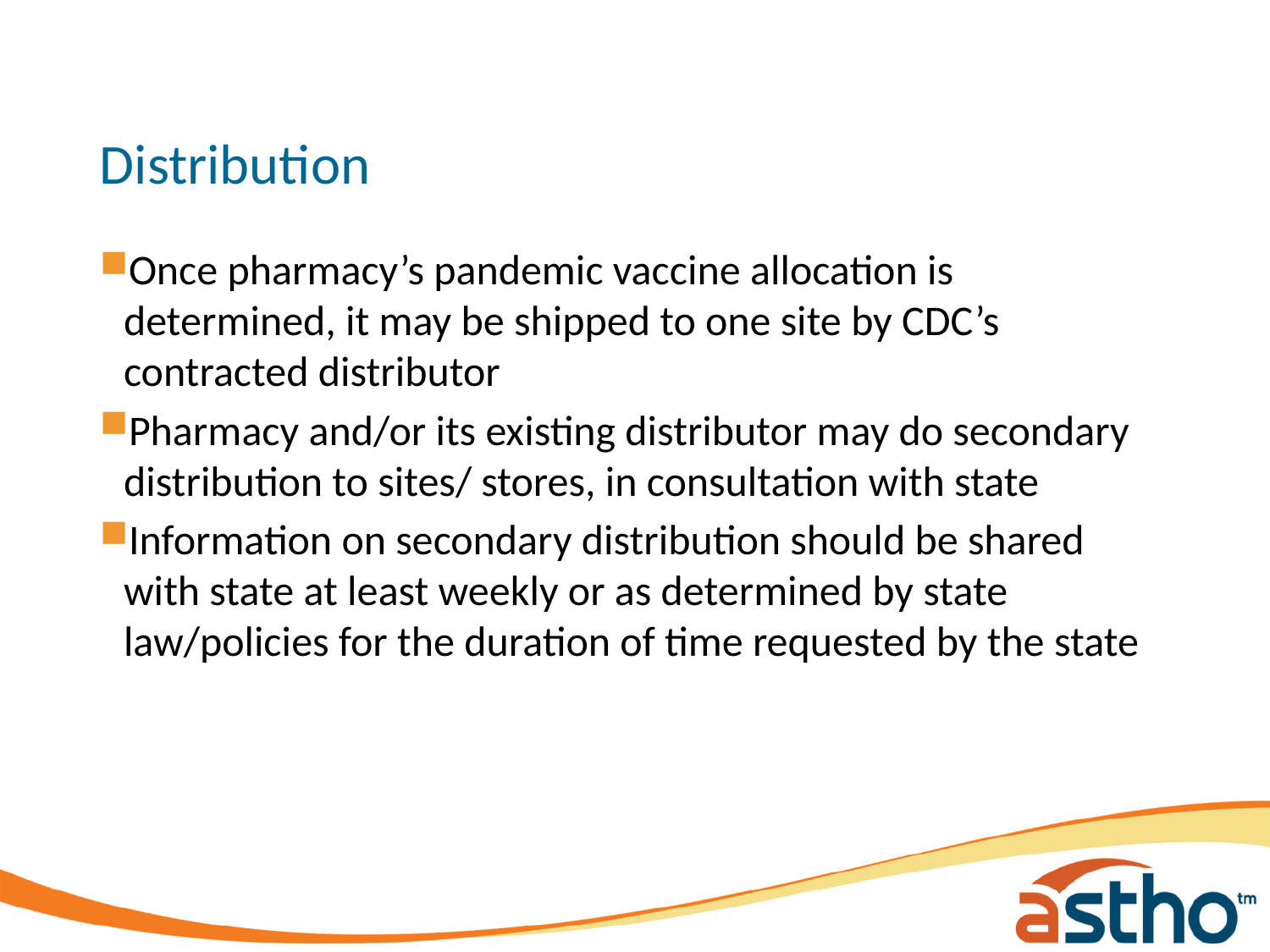

# Distribution
Once pharmacy’s pandemic vaccine allocation is determined, it may be shipped to one site by CDC’s contracted distributor
Pharmacy and/or its existing distributor may do secondary distribution to sites/ stores, in consultation with state
Information on secondary distribution should be shared with state at least weekly or as determined by state law/policies for the duration of time requested by the state